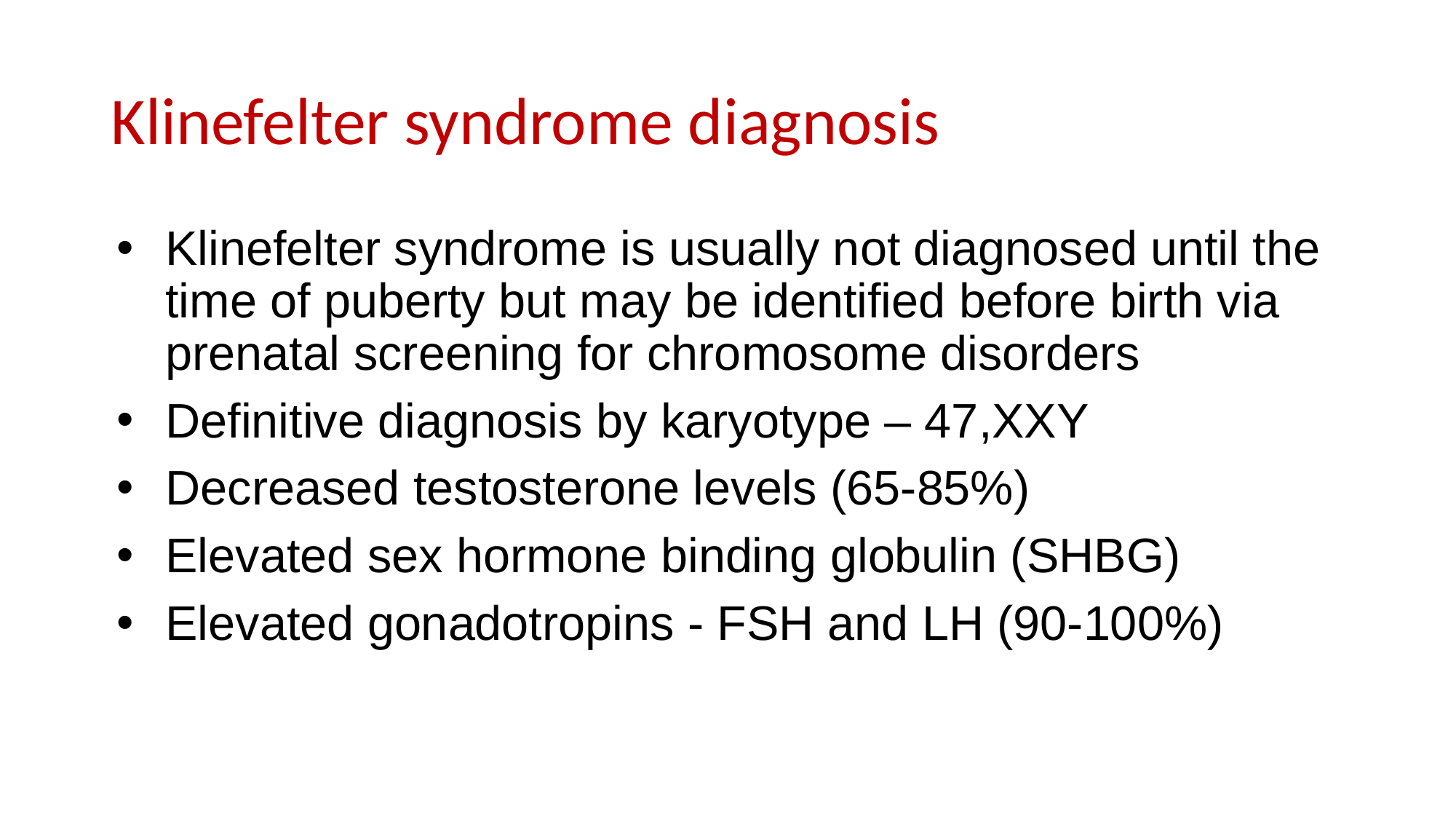

# Klinefelter syndrome diagnosis
Klinefelter syndrome is usually not diagnosed until the time of puberty but may be identified before birth via prenatal screening for chromosome disorders
Definitive diagnosis by karyotype – 47,XXY
Decreased testosterone levels (65-85%)
Elevated sex hormone binding globulin (SHBG)
Elevated gonadotropins - FSH and LH (90-100%)